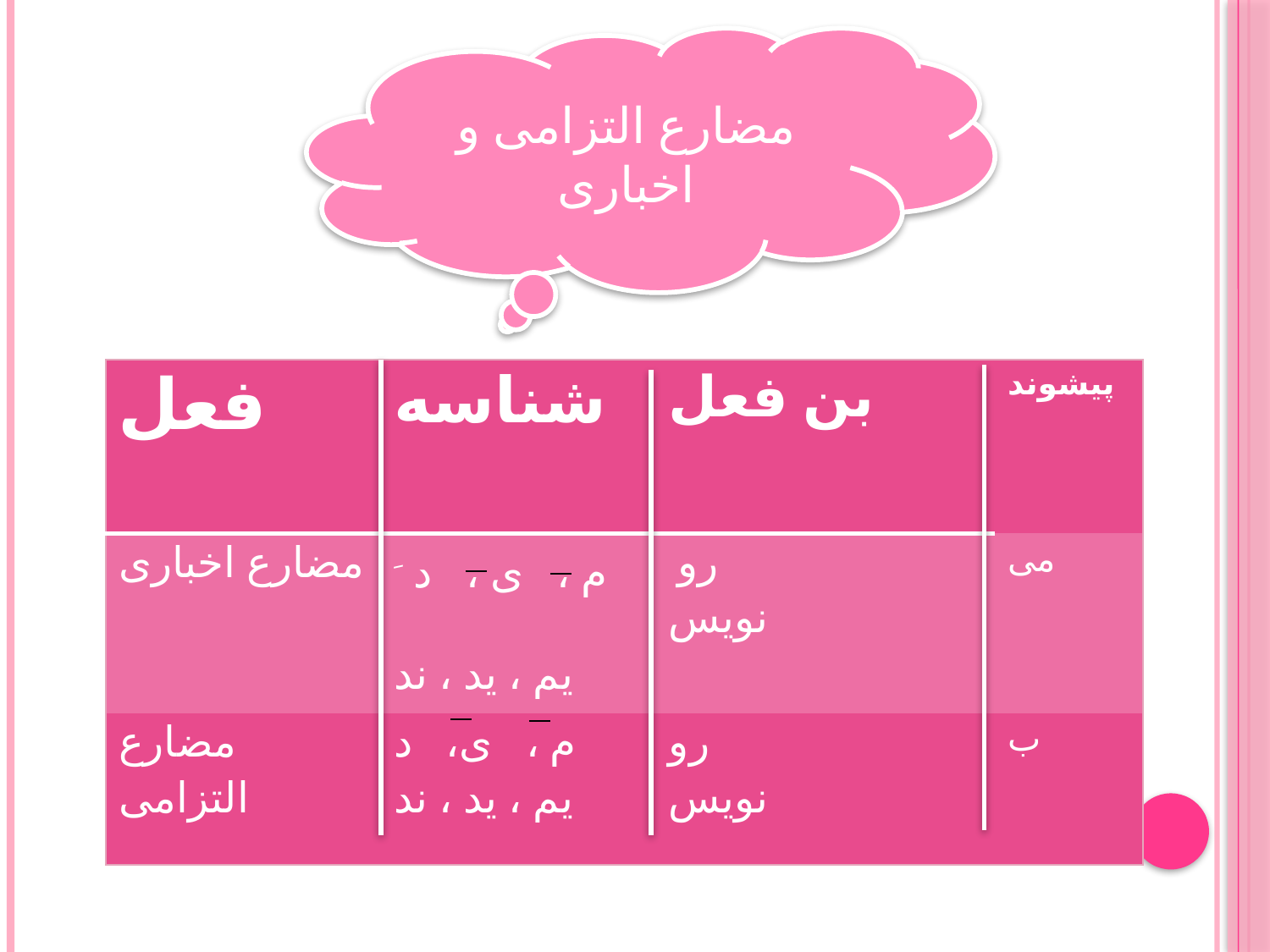

مضارع التزامی و اخباری
| فعل | شناسه | بن فعل | پیشوند |
| --- | --- | --- | --- |
| مضارع اخباری | َ م ، ی ، د یم ، ید ، ند | رو نویس | می |
| مضارع التزامی | م ، ی، د یم ، ید ، ند | رو نویس | ب |